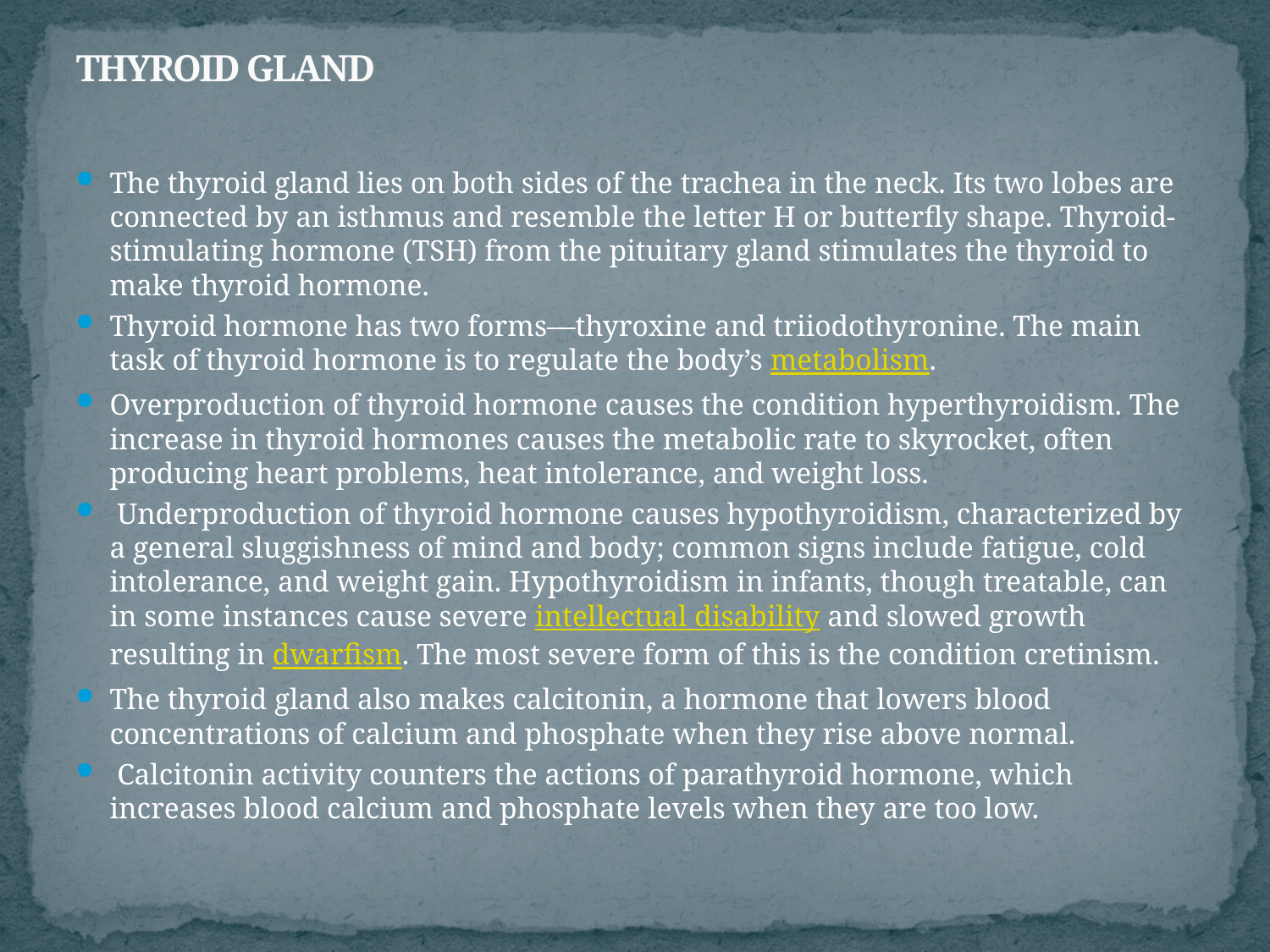

# THYROID GLAND
The thyroid gland lies on both sides of the trachea in the neck. Its two lobes are connected by an isthmus and resemble the letter H or butterfly shape. Thyroid-stimulating hormone (TSH) from the pituitary gland stimulates the thyroid to make thyroid hormone.
Thyroid hormone has two forms—thyroxine and triiodothyronine. The main task of thyroid hormone is to regulate the body’s metabolism.
Overproduction of thyroid hormone causes the condition hyperthyroidism. The increase in thyroid hormones causes the metabolic rate to skyrocket, often producing heart problems, heat intolerance, and weight loss.
 Underproduction of thyroid hormone causes hypothyroidism, characterized by a general sluggishness of mind and body; common signs include fatigue, cold intolerance, and weight gain. Hypothyroidism in infants, though treatable, can in some instances cause severe intellectual disability and slowed growth resulting in dwarfism. The most severe form of this is the condition cretinism.
The thyroid gland also makes calcitonin, a hormone that lowers blood concentrations of calcium and phosphate when they rise above normal.
 Calcitonin activity counters the actions of parathyroid hormone, which increases blood calcium and phosphate levels when they are too low.